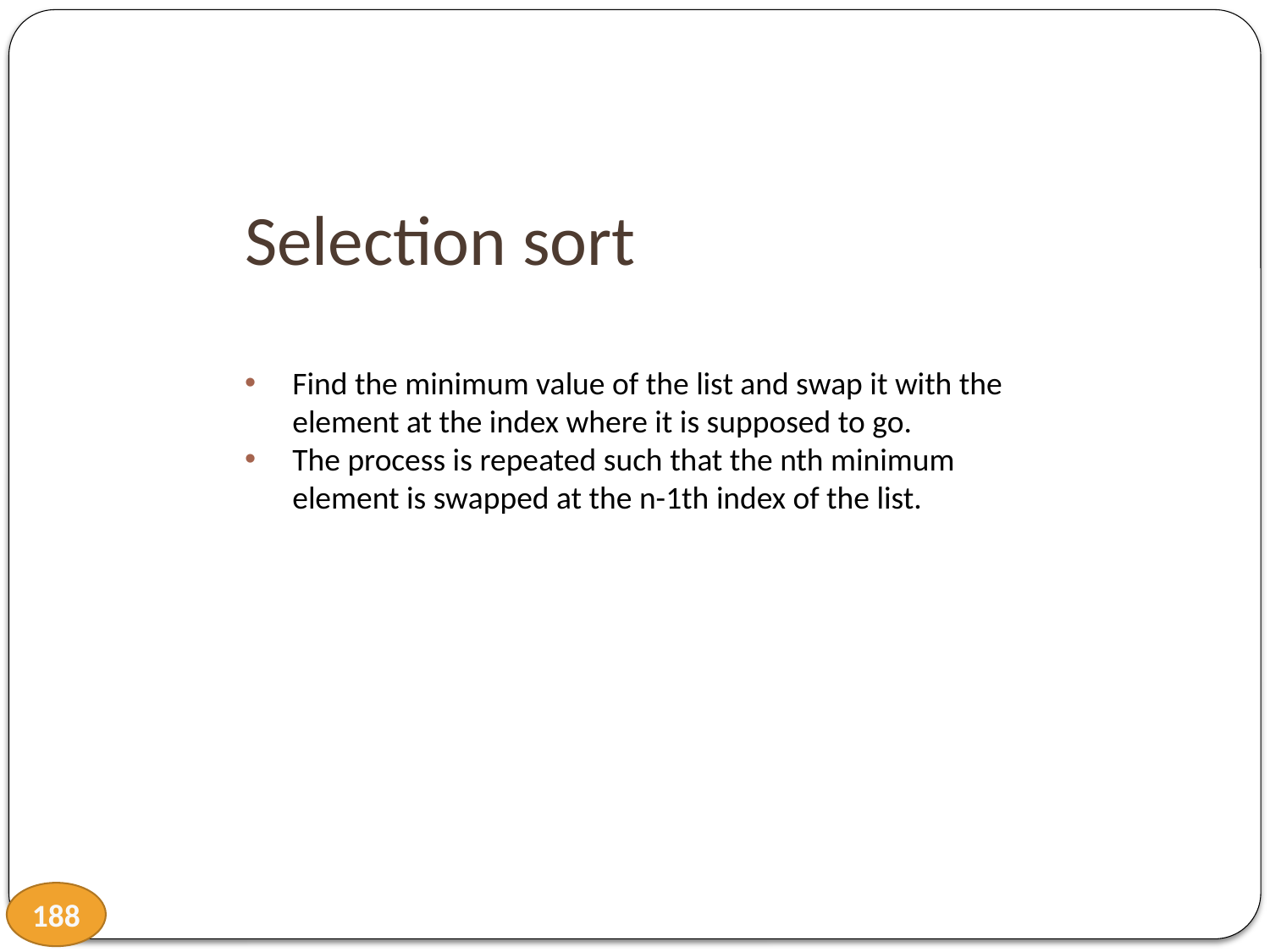

# Selection sort

Find the minimum value of the list and swap it with the element at the index where it is supposed to go.
The process is repeated such that the nth minimum element is swapped at the n-1th index of the list.